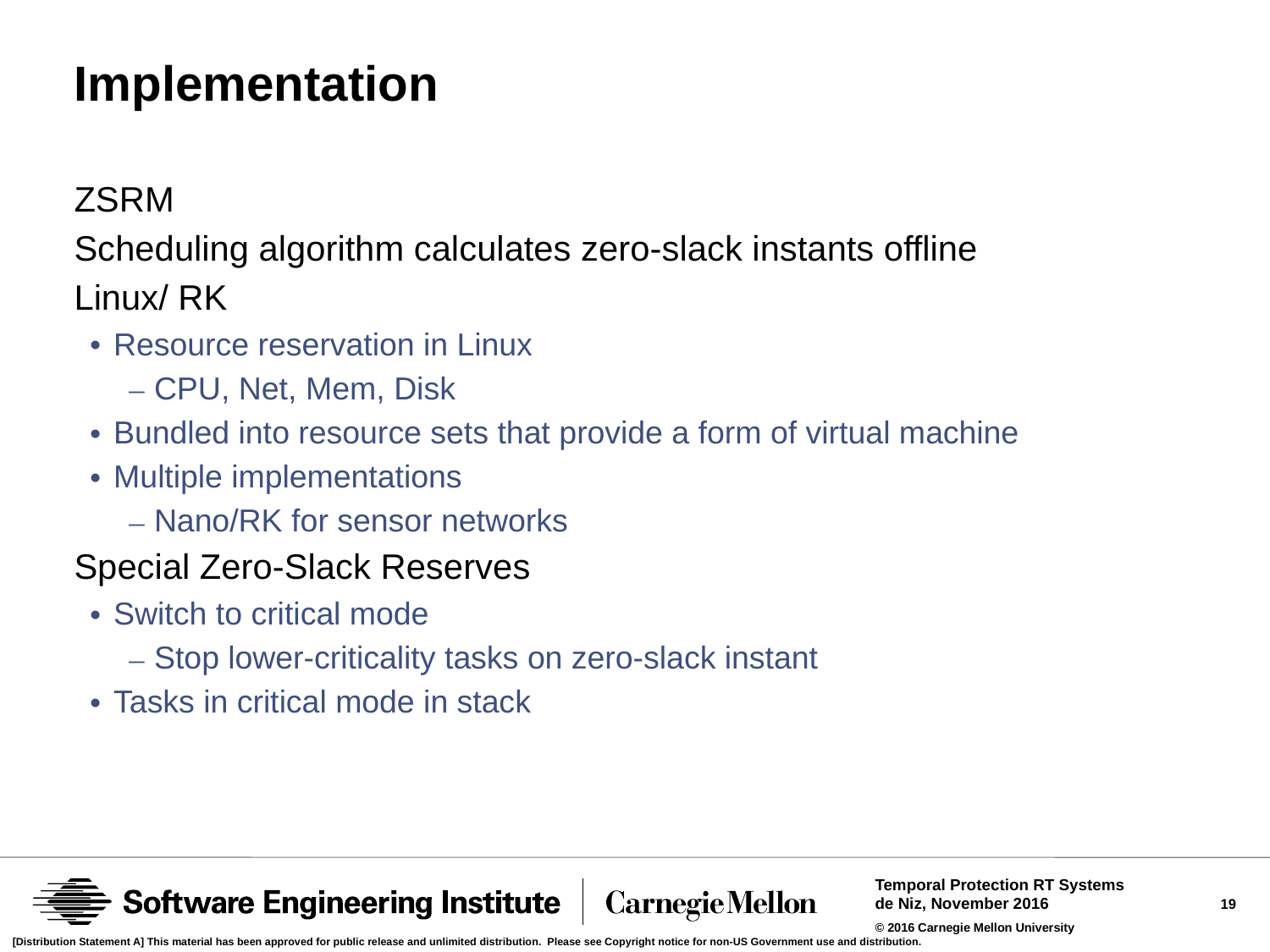

# Implementation
ZSRM
Scheduling algorithm calculates zero-slack instants offline
Linux/ RK
Resource reservation in Linux
CPU, Net, Mem, Disk
Bundled into resource sets that provide a form of virtual machine
Multiple implementations
Nano/RK for sensor networks
Special Zero-Slack Reserves
Switch to critical mode
Stop lower-criticality tasks on zero-slack instant
Tasks in critical mode in stack